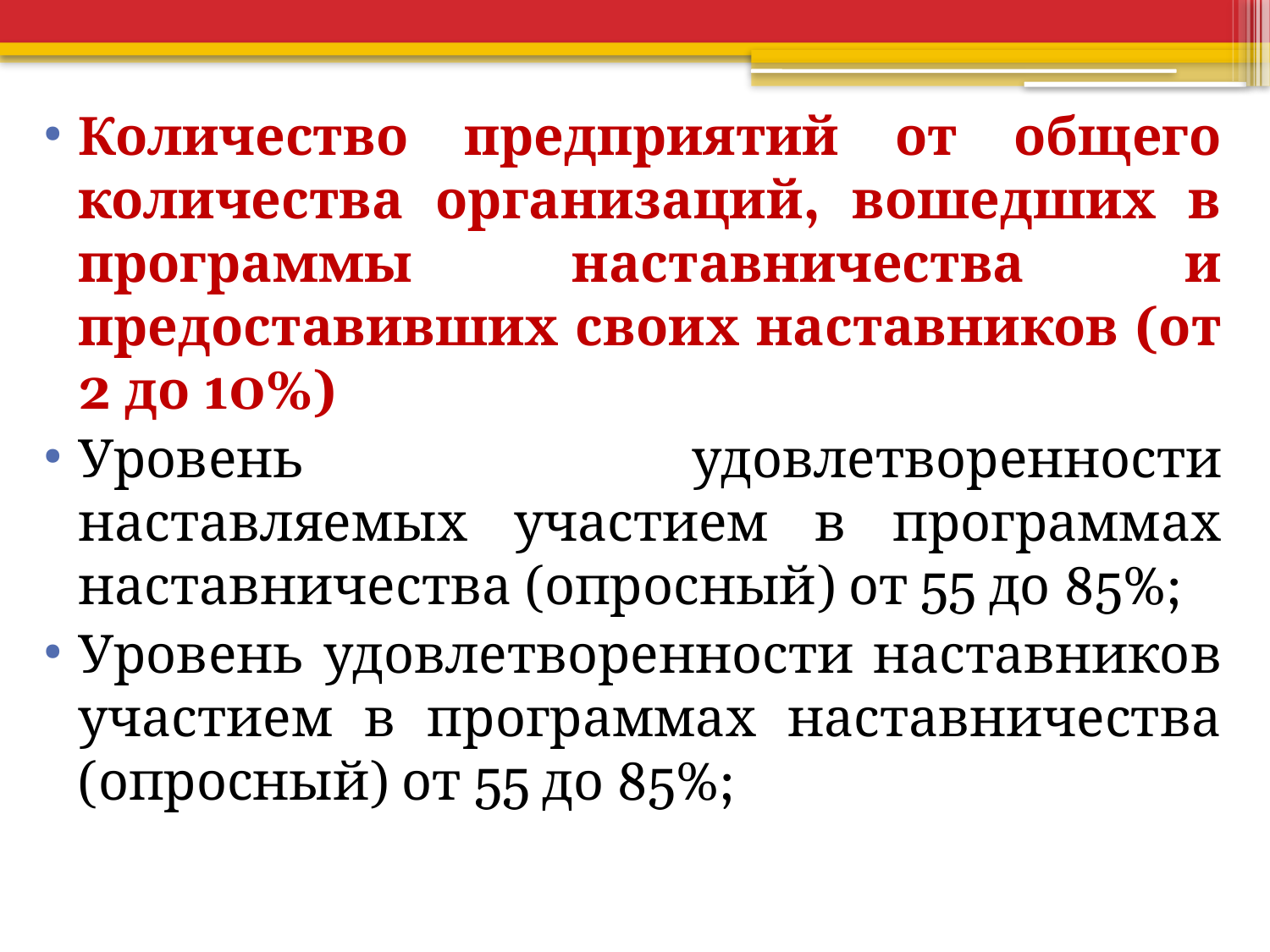

#
Количество предприятий от общего количества организаций, вошедших в программы наставничества и предоставивших своих наставников (от 2 до 10%)
Уровень удовлетворенности наставляемых участием в программах наставничества (опросный) от 55 до 85%;
Уровень удовлетворенности наставников участием в программах наставничества (опросный) от 55 до 85%;